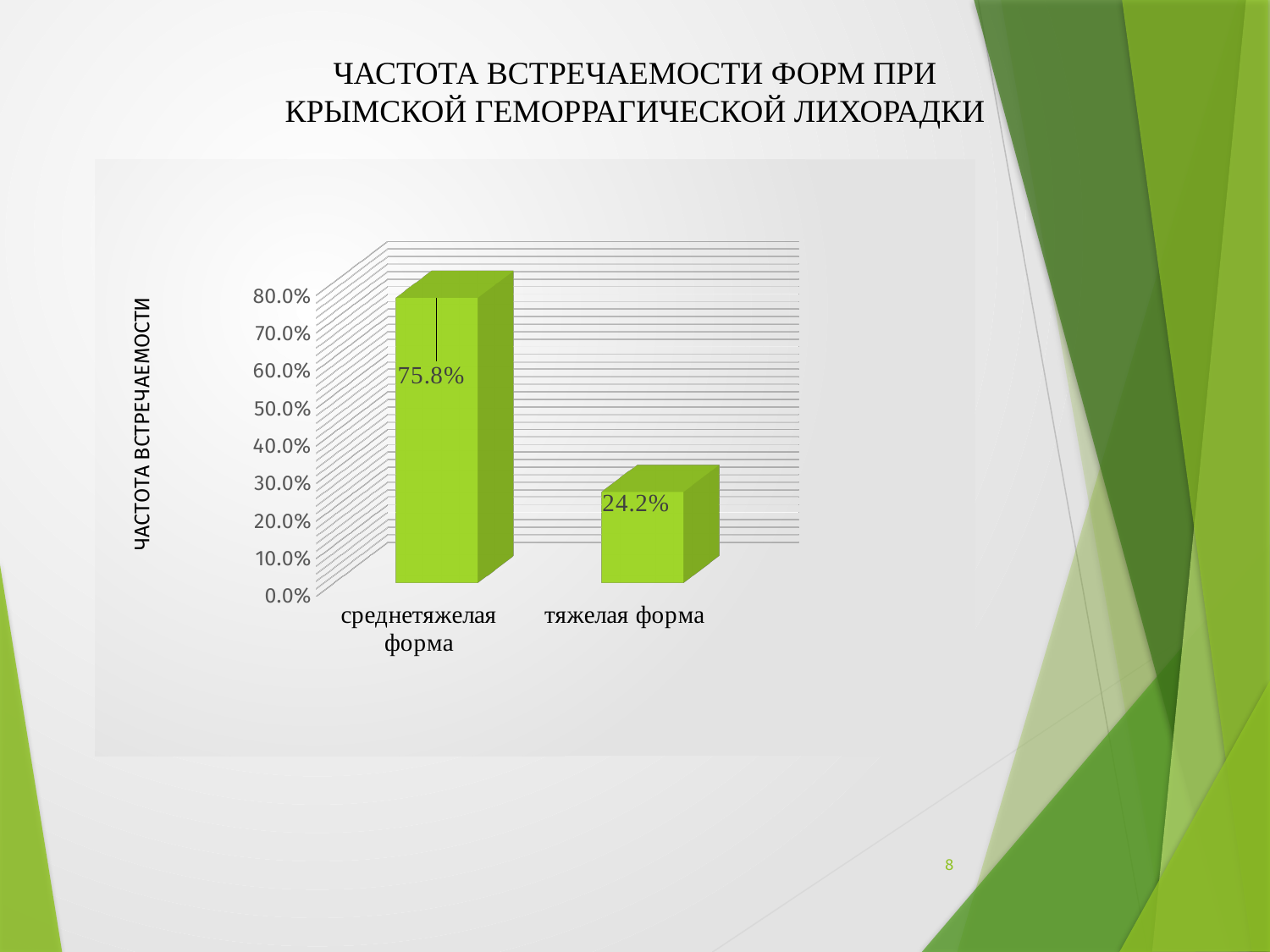

# ЧАСТОТА ВСТРЕЧАЕМОСТИ ФОРМ ПРИ КРЫМСКОЙ ГЕМОРРАГИЧЕСКОЙ ЛИХОРАДКИ

[unsupported chart]

8